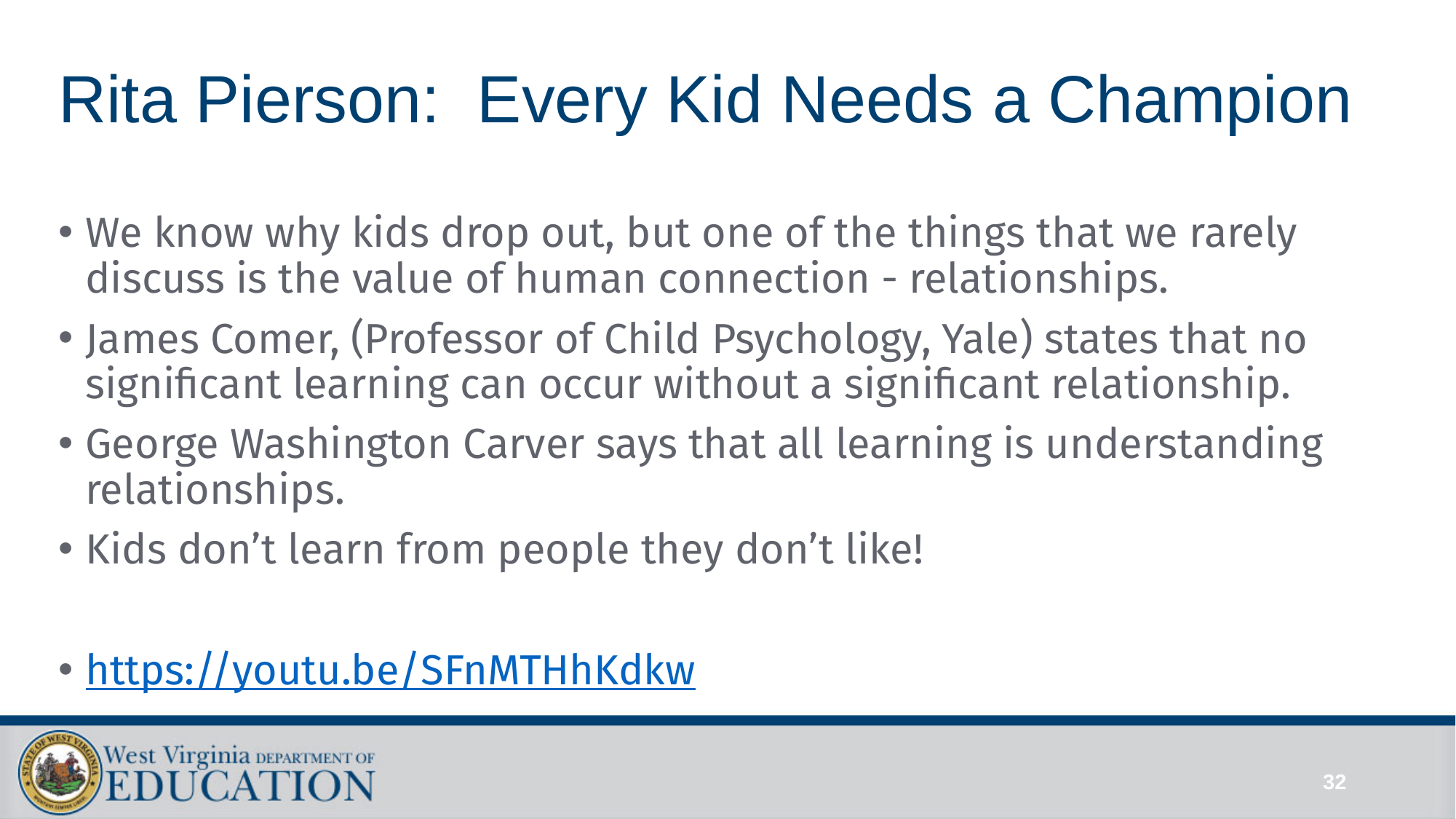

# Rita Pierson:  Every Kid Needs a Champion
We know why kids drop out, but one of the things that we rarely discuss is the value of human connection - relationships.
James Comer, (Professor of Child Psychology, Yale) states that no significant learning can occur without a significant relationship.
George Washington Carver says that all learning is understanding relationships.
Kids don’t learn from people they don’t like!

https://youtu.be/SFnMTHhKdkw

32